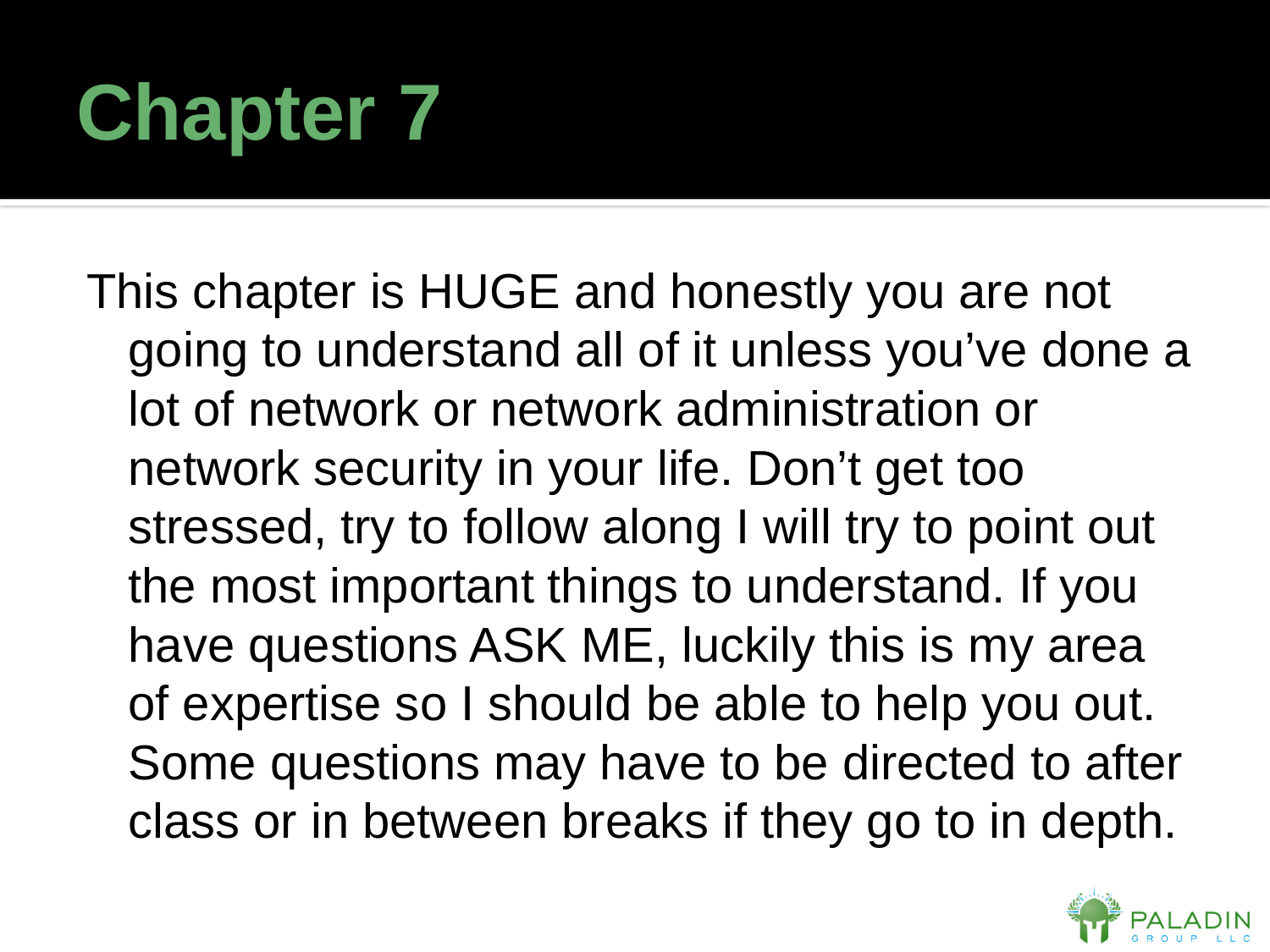

# Chapter 7
This chapter is HUGE and honestly you are not going to understand all of it unless you’ve done a lot of network or network administration or network security in your life. Don’t get too stressed, try to follow along I will try to point out the most important things to understand. If you have questions ASK ME, luckily this is my area of expertise so I should be able to help you out. Some questions may have to be directed to after class or in between breaks if they go to in depth.